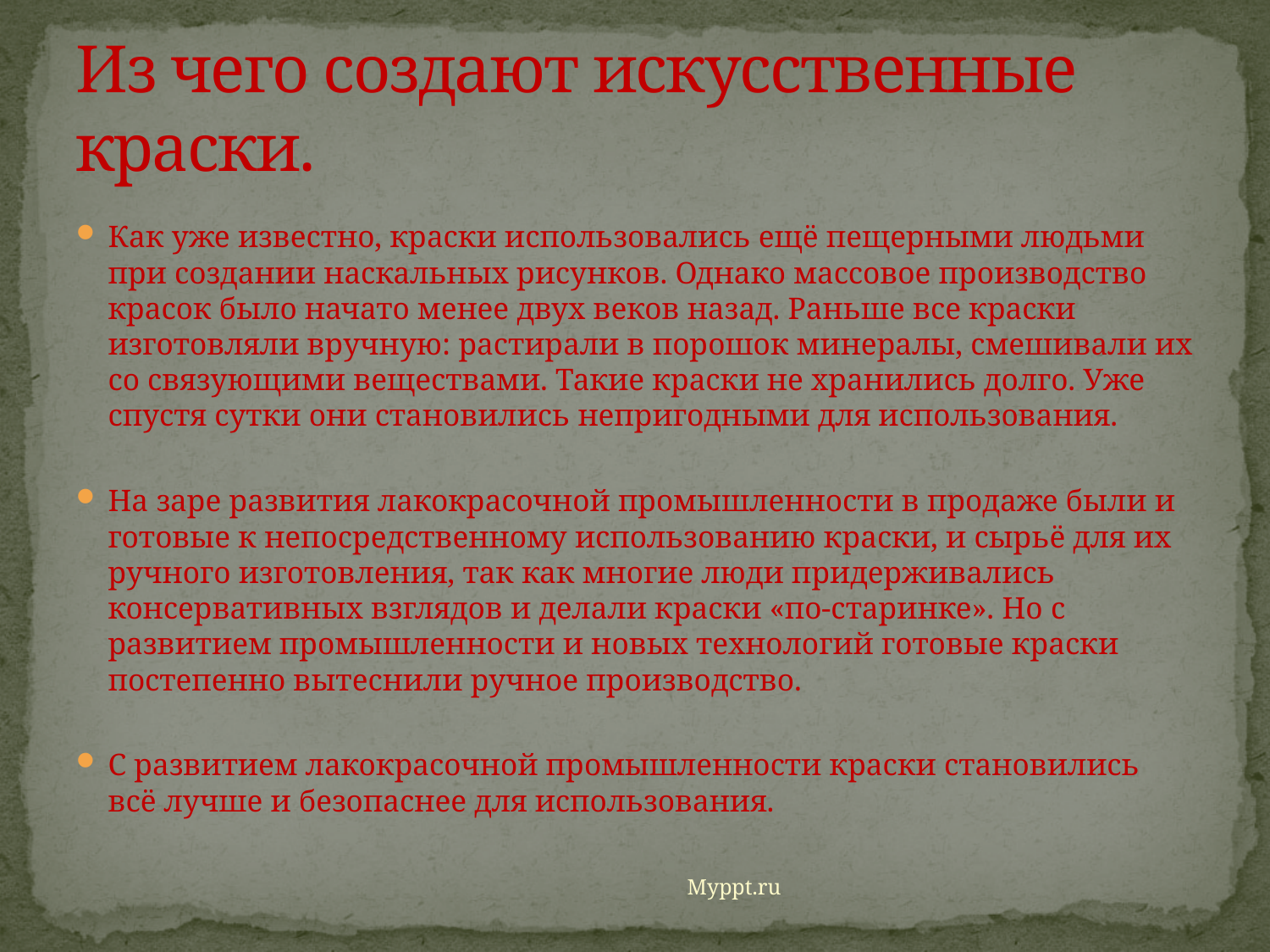

# Из чего создают искусственные краски.
Как уже известно, краски использовались ещё пещерными людьми при создании наскальных рисунков. Однако массовое производство красок было начато менее двух веков назад. Раньше все краски изготовляли вручную: растирали в порошок минералы, смешивали их со связующими веществами. Такие краски не хранились долго. Уже спустя сутки они становились непригодными для использования.

На заре развития лакокрасочной промышленности в продаже были и готовые к непосредственному использованию краски, и сырьё для их ручного изготовления, так как многие люди придерживались консервативных взглядов и делали краски «по-старинке». Но с развитием промышленности и новых технологий готовые краски постепенно вытеснили ручное производство.

С развитием лакокрасочной промышленности краски становились всё лучше и безопаснее для использования.
Myppt.ru